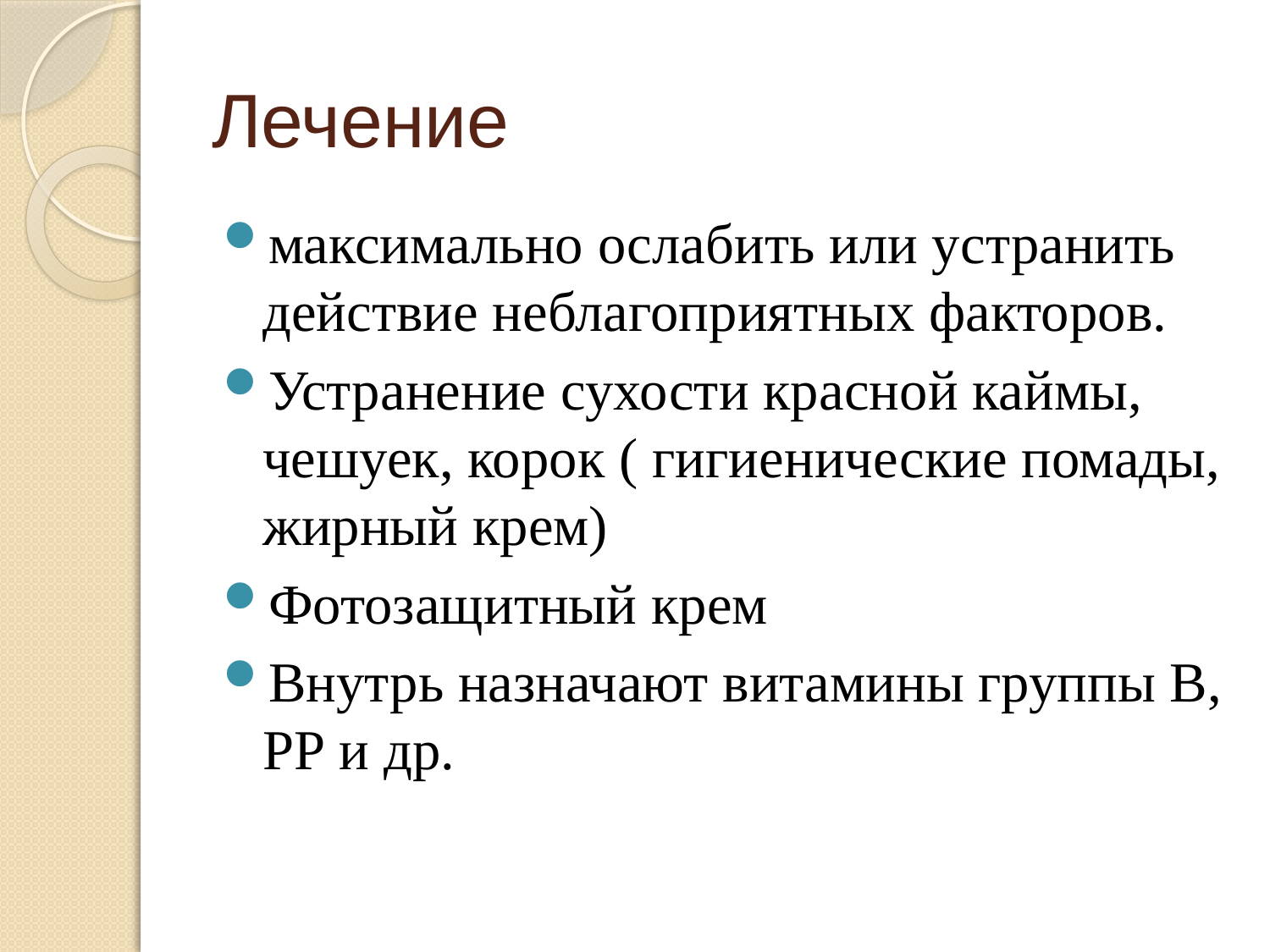

# Лечение
максимально ослабить или устранить действие неблагоприятных факторов.
Устранение сухости красной каймы, чешуек, корок ( гигиенические помады, жирный крем)
Фотозащитный крем
Внутрь назначают витамины группы В, РР и др.